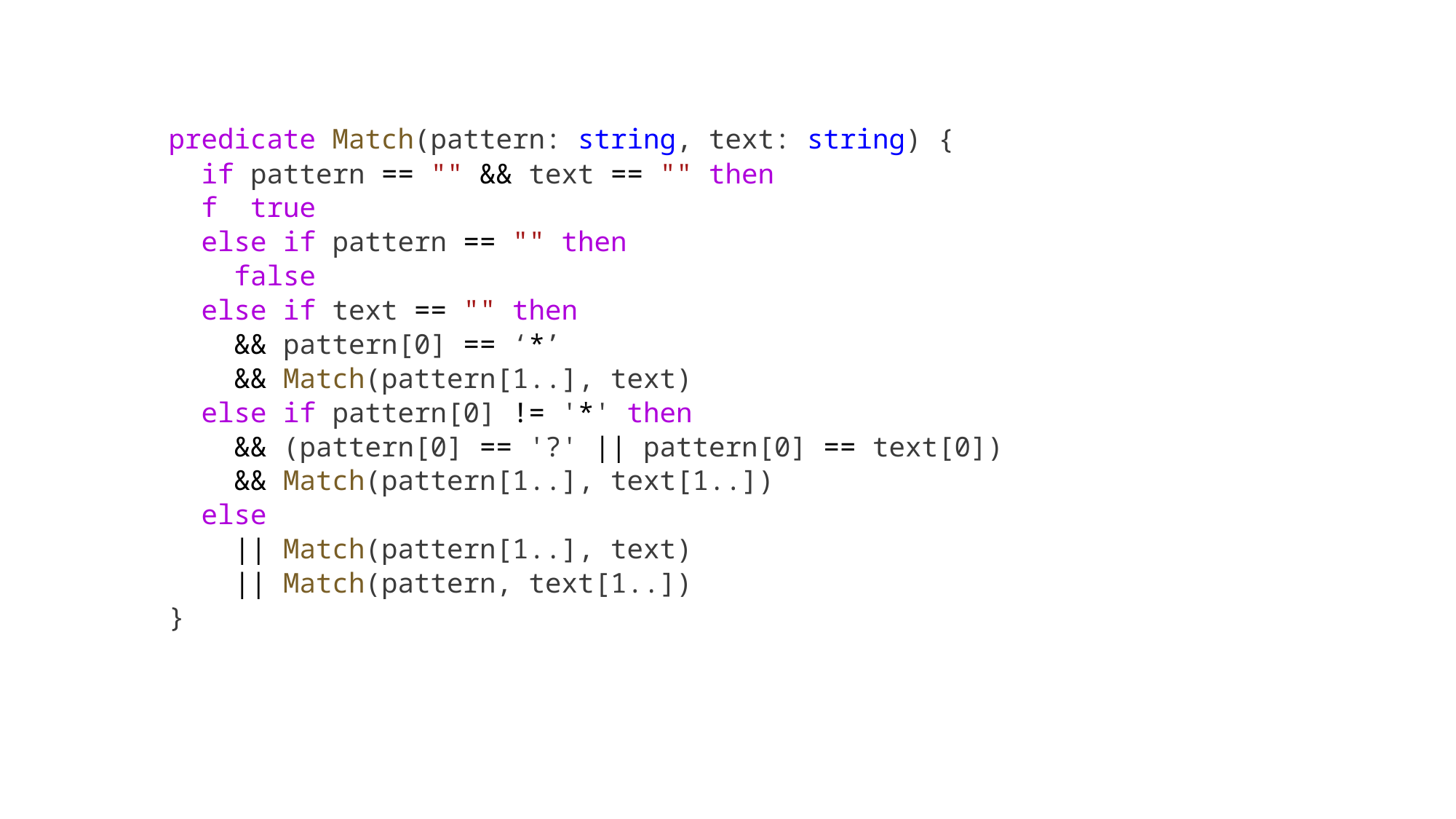

predicate Match(pattern: string, text: string) {
  if pattern == "" && text == "" then
  f  true
  else if pattern == "" then
    false
  else if text == "" then
    && pattern[0] == ‘*’
    && Match(pattern[1..], text)
  else if pattern[0] != '*' then
    && (pattern[0] == '?' || pattern[0] == text[0])
    && Match(pattern[1..], text[1..])
  else
    || Match(pattern[1..], text)
    || Match(pattern, text[1..])
}